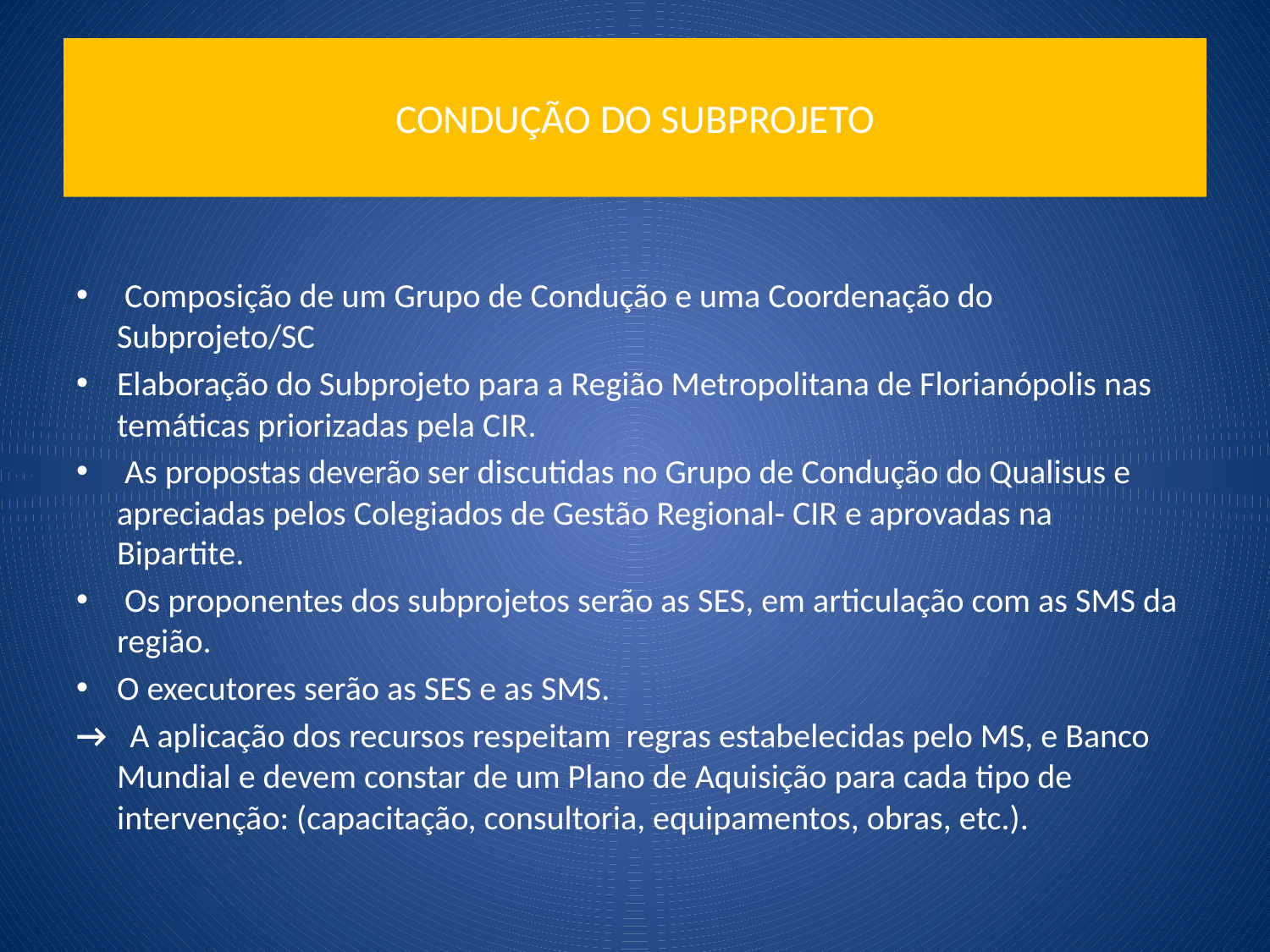

# CONDUÇÃO DO SUBPROJETO
 Composição de um Grupo de Condução e uma Coordenação do Subprojeto/SC
Elaboração do Subprojeto para a Região Metropolitana de Florianópolis nas temáticas priorizadas pela CIR.
 As propostas deverão ser discutidas no Grupo de Condução do Qualisus e apreciadas pelos Colegiados de Gestão Regional- CIR e aprovadas na  Bipartite.
 Os proponentes dos subprojetos serão as SES, em articulação com as SMS da região.
O executores serão as SES e as SMS.
→   A aplicação dos recursos respeitam  regras estabelecidas pelo MS, e Banco Mundial e devem constar de um Plano de Aquisição para cada tipo de intervenção: (capacitação, consultoria, equipamentos, obras, etc.).